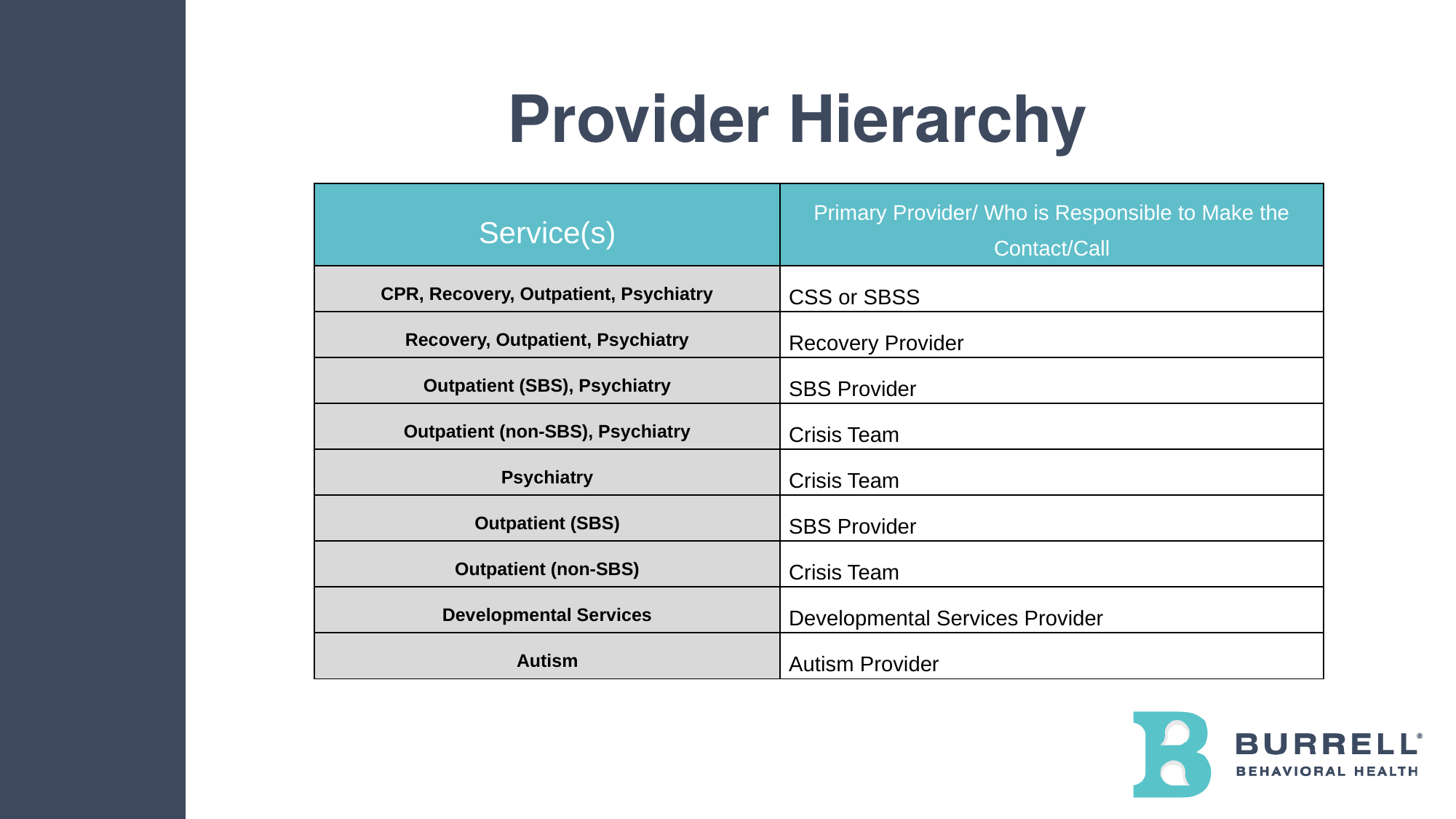

# Provider Hierarchy
| Service(s) | Primary Provider/ Who is Responsible to Make the Contact/Call |
| --- | --- |
| CPR, Recovery, Outpatient, Psychiatry | CSS or SBSS |
| Recovery, Outpatient, Psychiatry | Recovery Provider |
| Outpatient (SBS), Psychiatry | SBS Provider |
| Outpatient (non-SBS), Psychiatry | Crisis Team |
| Psychiatry | Crisis Team |
| Outpatient (SBS) | SBS Provider |
| Outpatient (non-SBS) | Crisis Team |
| Developmental Services | Developmental Services Provider |
| Autism | Autism Provider |